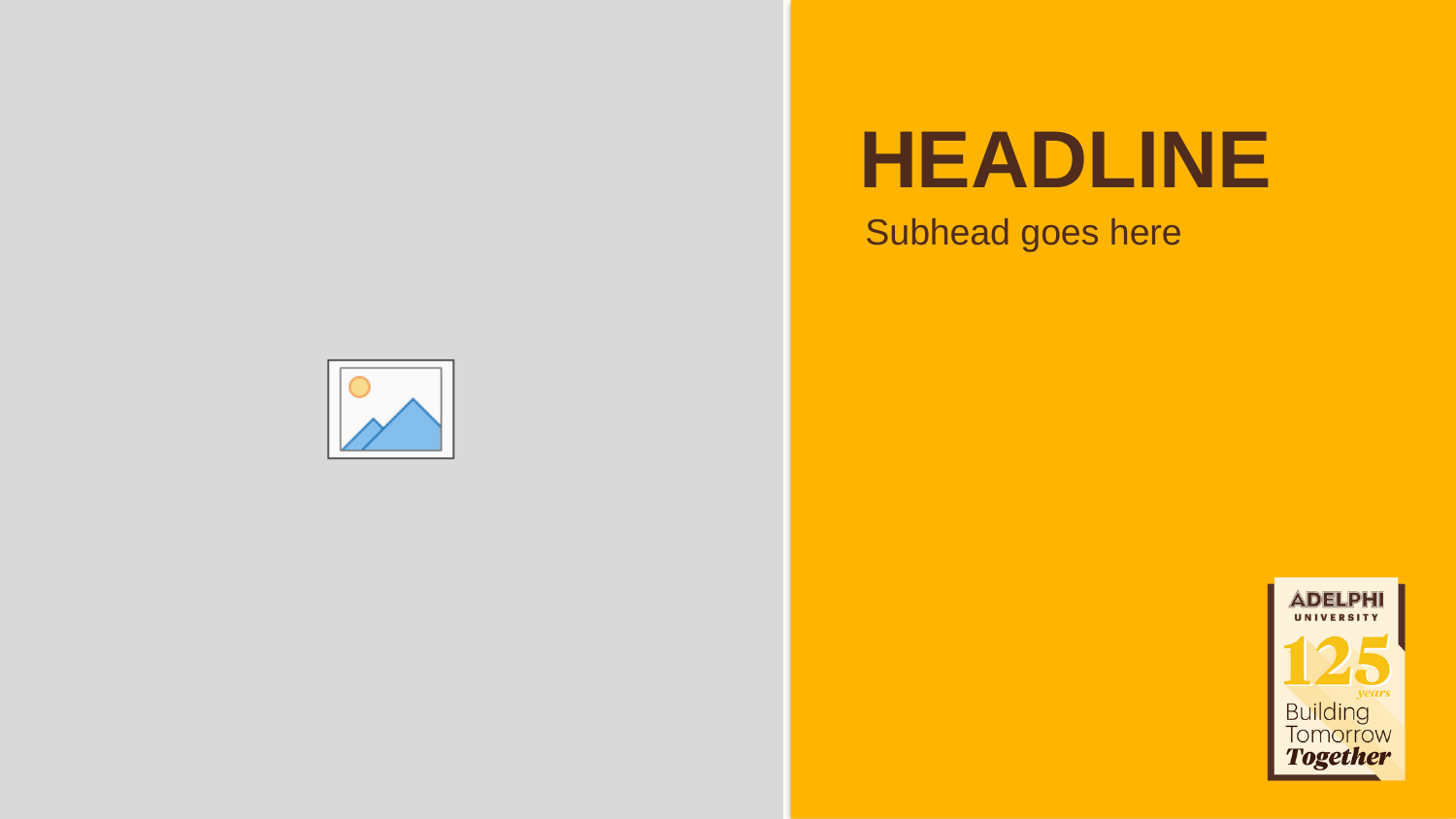

Click icon to add picture

HEADLINE
Subhead goes here